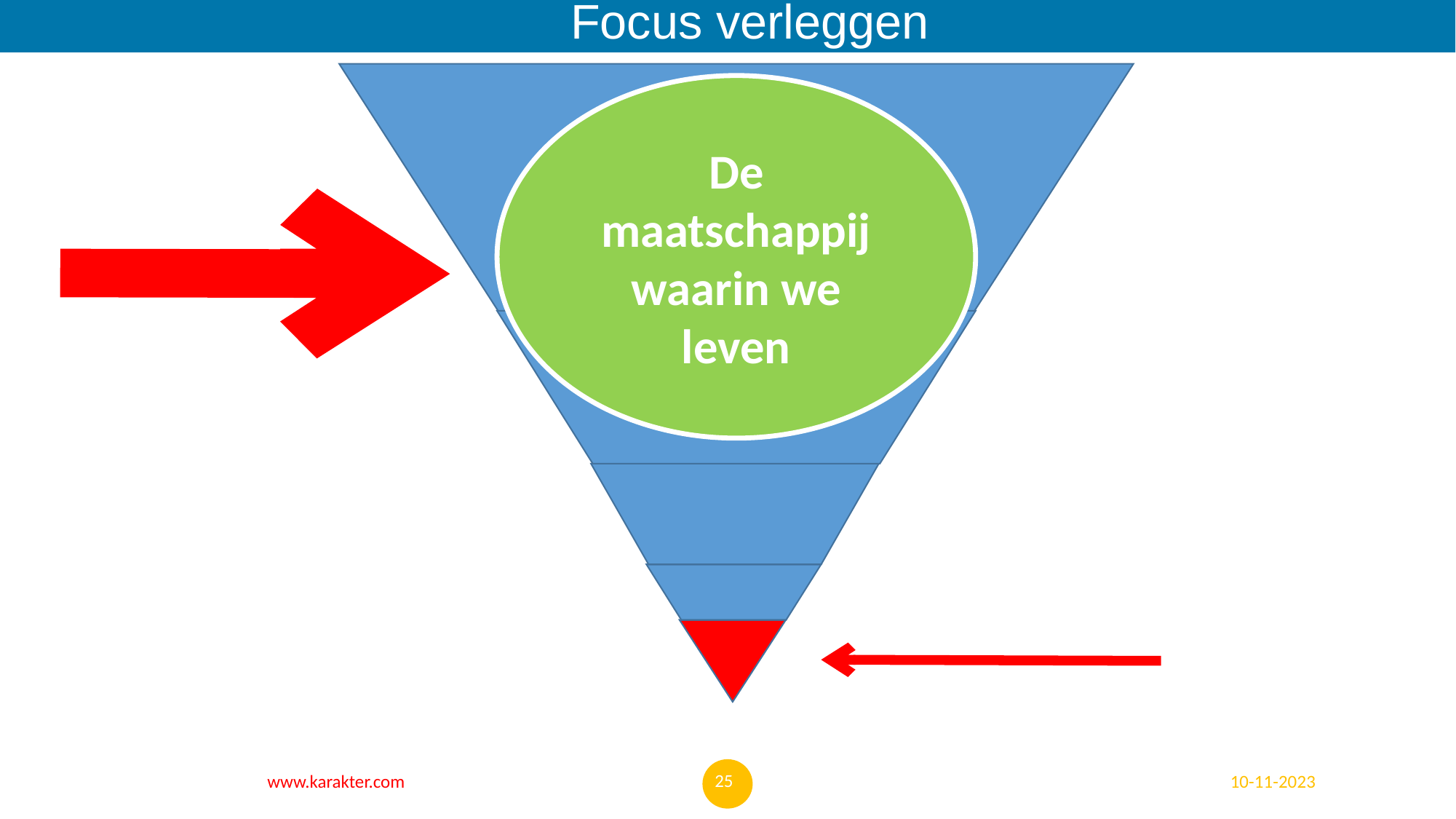

Focus verleggen

De maatschappij waarin we leven

25
www.karakter.com
10-11-2023